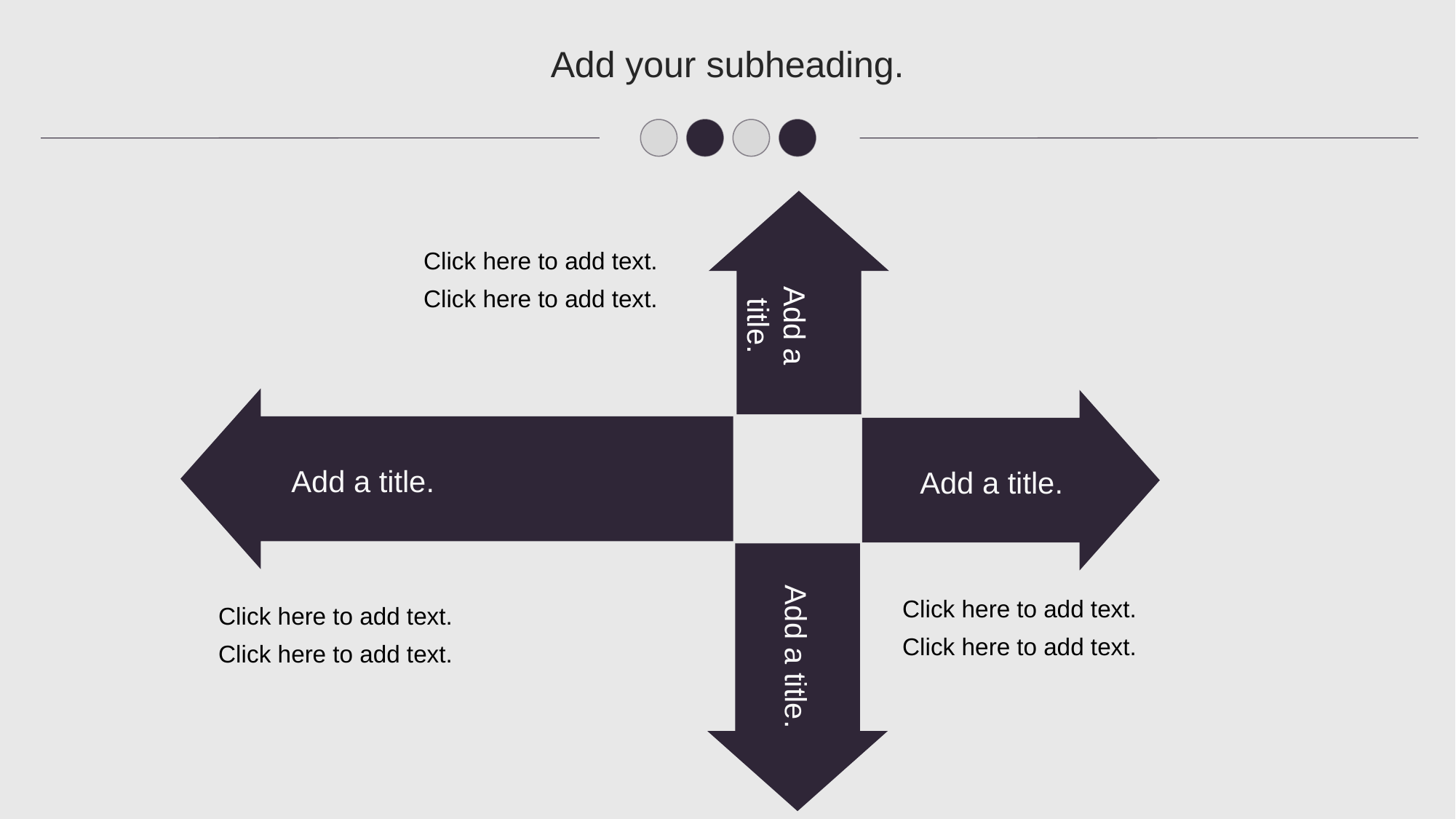

Add your subheading.

Click here to add text.
Click here to add text.

Add a title.

Add a title.
Add a title.
Add a title.
Click here to add text.
Click here to add text.

Click here to add text.
Click here to add text.